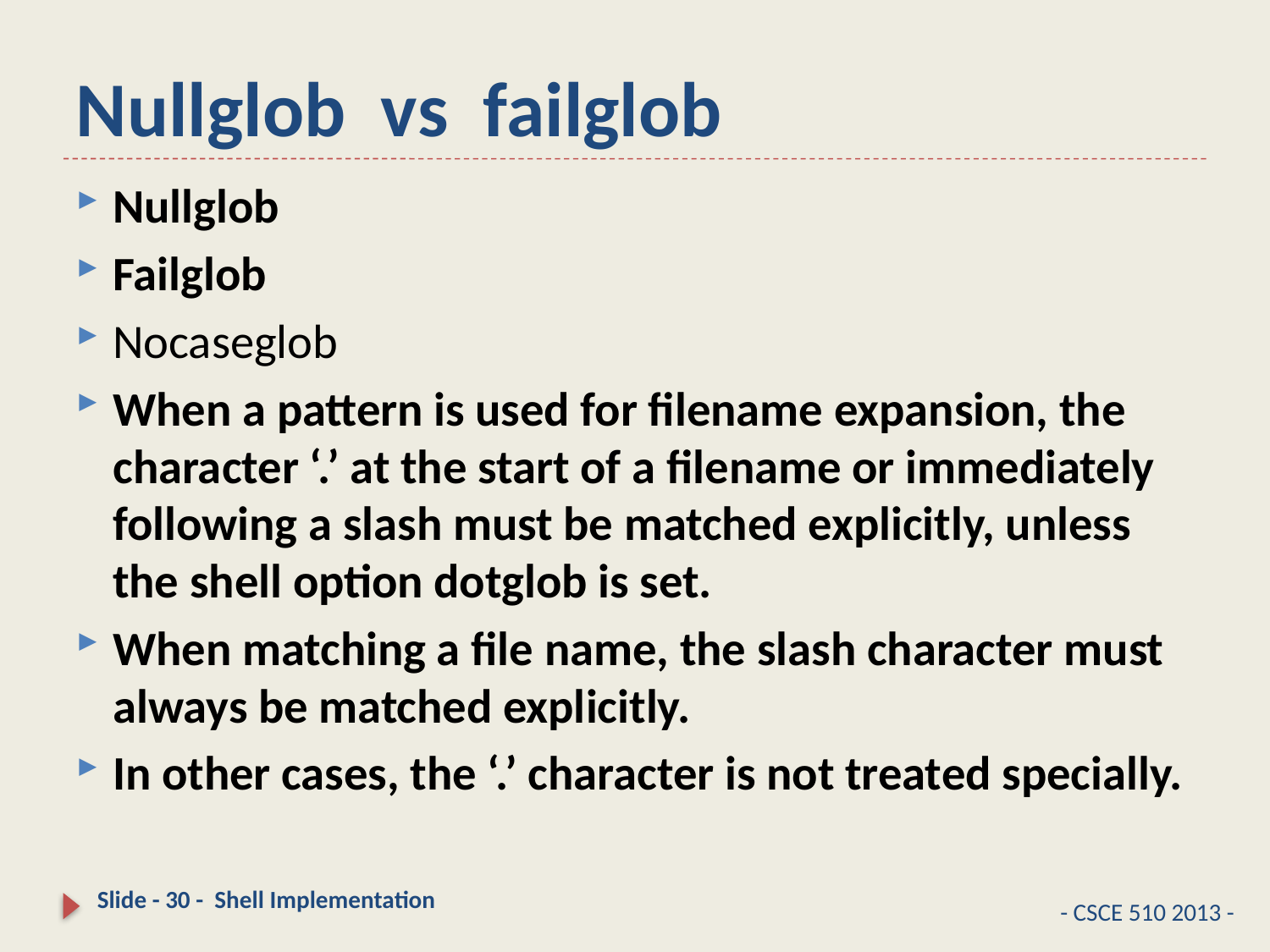

# Nullglob  vs  failglob
Nullglob
Failglob
Nocaseglob
When a pattern is used for filename expansion, the character ‘.’ at the start of a filename or immediately following a slash must be matched explicitly, unless the shell option dotglob is set.
When matching a file name, the slash character must always be matched explicitly.
In other cases, the ‘.’ character is not treated specially.
Slide - 30 -  Shell Implementation
- CSCE 510 2013 -